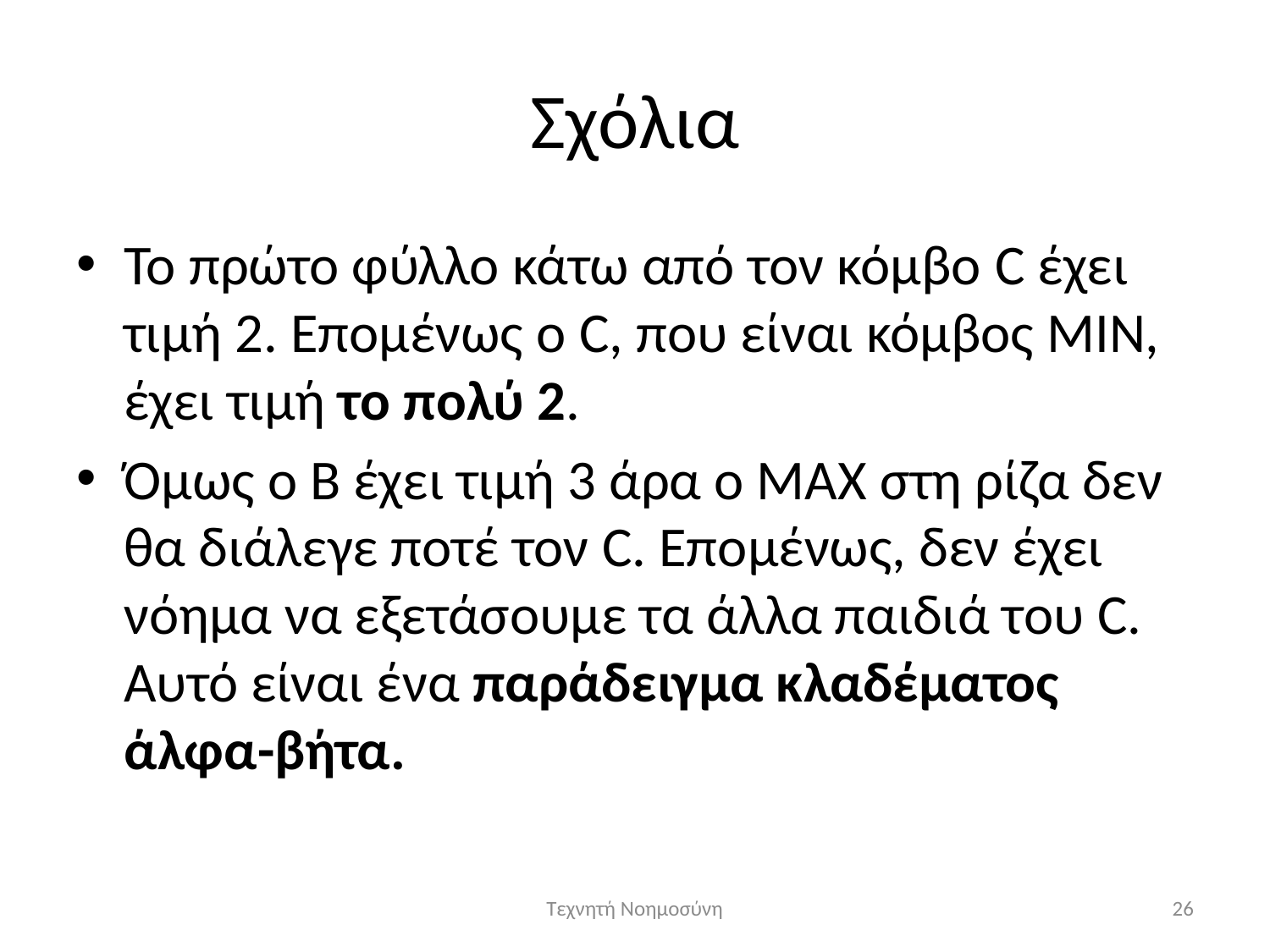

# Σχόλια
Το πρώτο φύλλο κάτω από τον κόμβο C έχει τιμή 2. Επομένως ο C, που είναι κόμβος ΜΙΝ, έχει τιμή το πολύ 2.
Όμως ο Β έχει τιμή 3 άρα ο ΜΑΧ στη ρίζα δεν θα διάλεγε ποτέ τον C. Επομένως, δεν έχει νόημα να εξετάσουμε τα άλλα παιδιά του C. Αυτό είναι ένα παράδειγμα κλαδέματος άλφα-βήτα.

Τεχνητή Νοημοσύνη
26